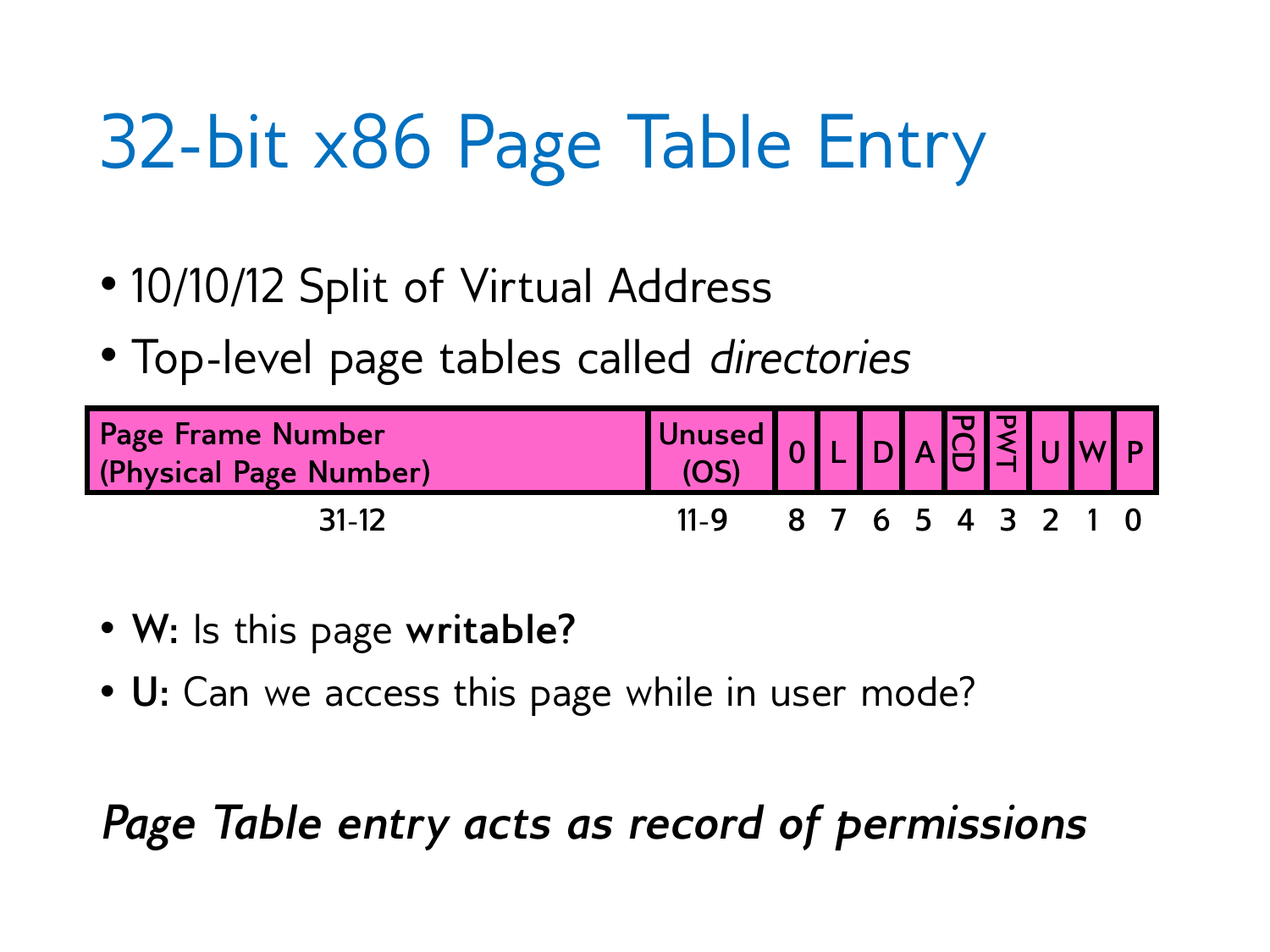

# 32-bit x86 Page Table Entry
10/10/12 Split of Virtual Address
Top-level page tables called directories

W: Is this page writable?
U: Can we access this page while in user mode?

Page Table entry acts as record of permissions

Page Frame Number
(Physical Page Number)
Unused
(OS)
0
L
D
A
PCD
PWT
U
W
P
31-12
11-9
8
7
6
5
4
3
2
1
0